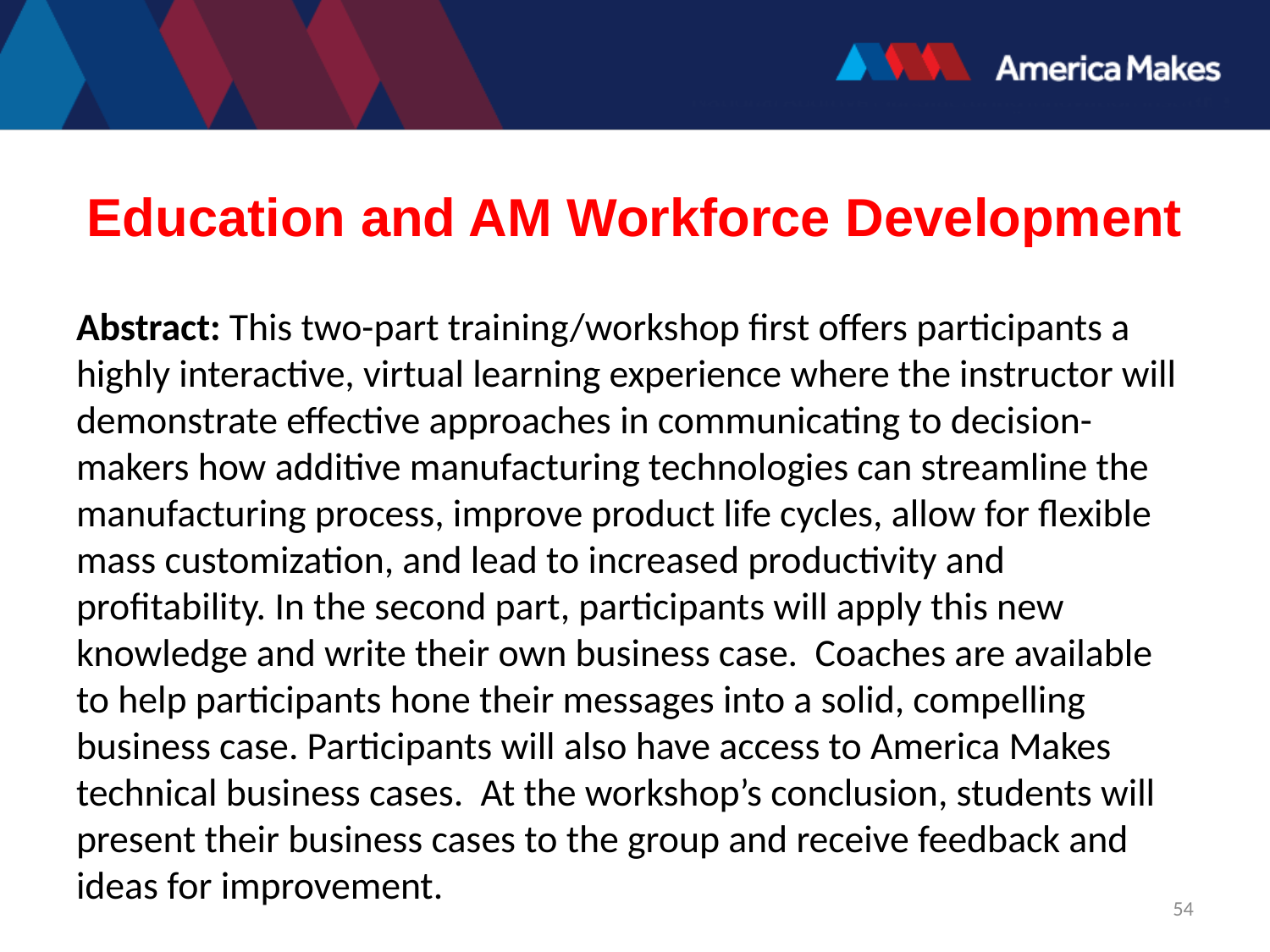

# Education and AM Workforce Development
Abstract: This two-part training/workshop first offers participants a highly interactive, virtual learning experience where the instructor will demonstrate effective approaches in communicating to decision-makers how additive manufacturing technologies can streamline the manufacturing process, improve product life cycles, allow for flexible mass customization, and lead to increased productivity and profitability. In the second part, participants will apply this new knowledge and write their own business case.  Coaches are available to help participants hone their messages into a solid, compelling business case. Participants will also have access to America Makes technical business cases.  At the workshop’s conclusion, students will present their business cases to the group and receive feedback and ideas for improvement.
54